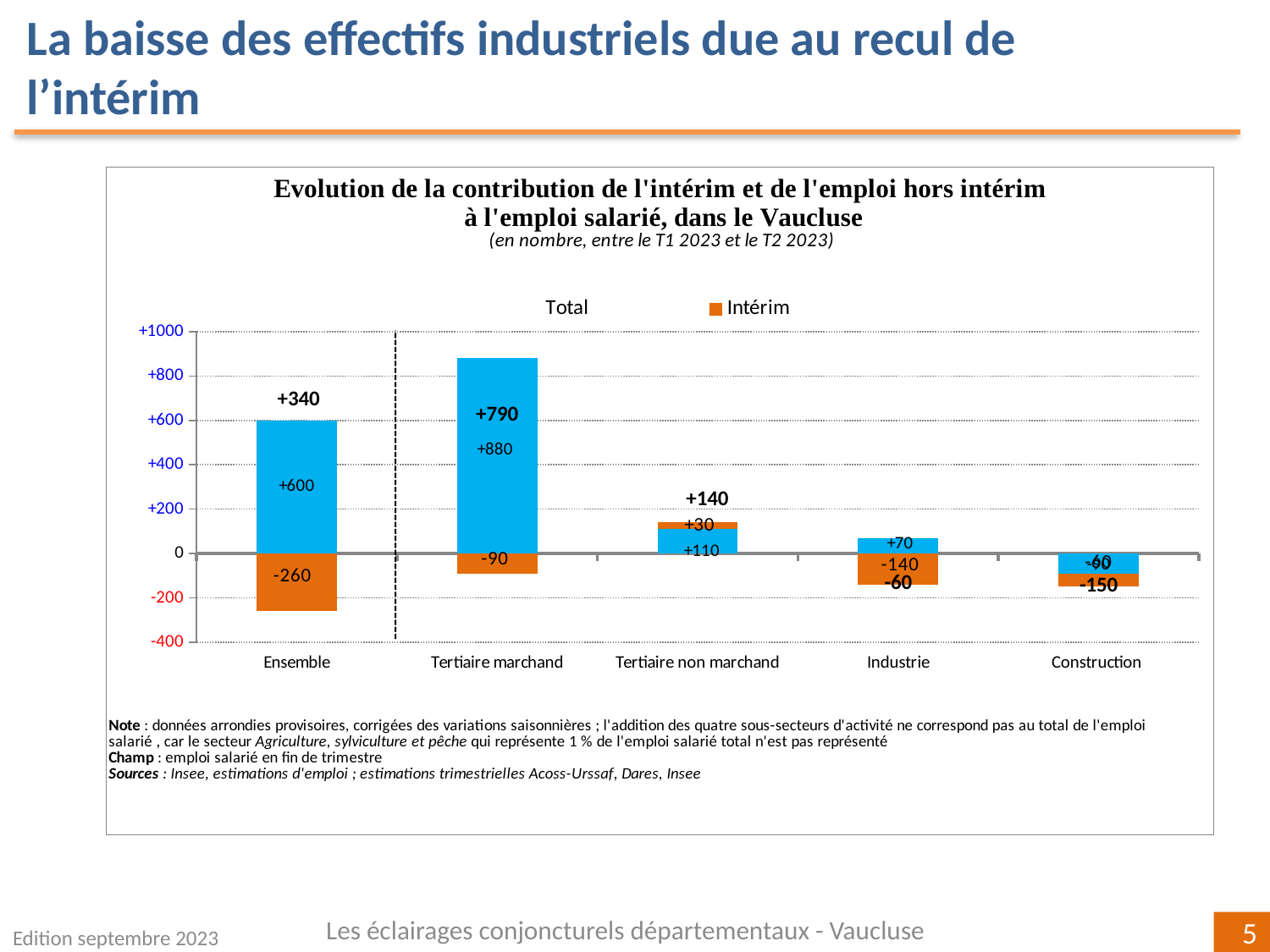

La baisse des effectifs industriels due au recul de l’intérim

### Chart

| Category |  |  |  |
|---|---|---|---|
| Ensemble | 600.0 | -260.0 | 340.0 |
| Tertiaire marchand | 880.0 | -90.0 | 790.0 |
| Tertiaire non marchand | 110.0 | 30.0 | 140.0 |
| Industrie | 70.0 | -140.0 | -60.0 |
| Construction
 | -90.0 | -60.0 | -150.0 |
Les éclairages conjoncturels départementaux - Vaucluse
Edition septembre 2023
5